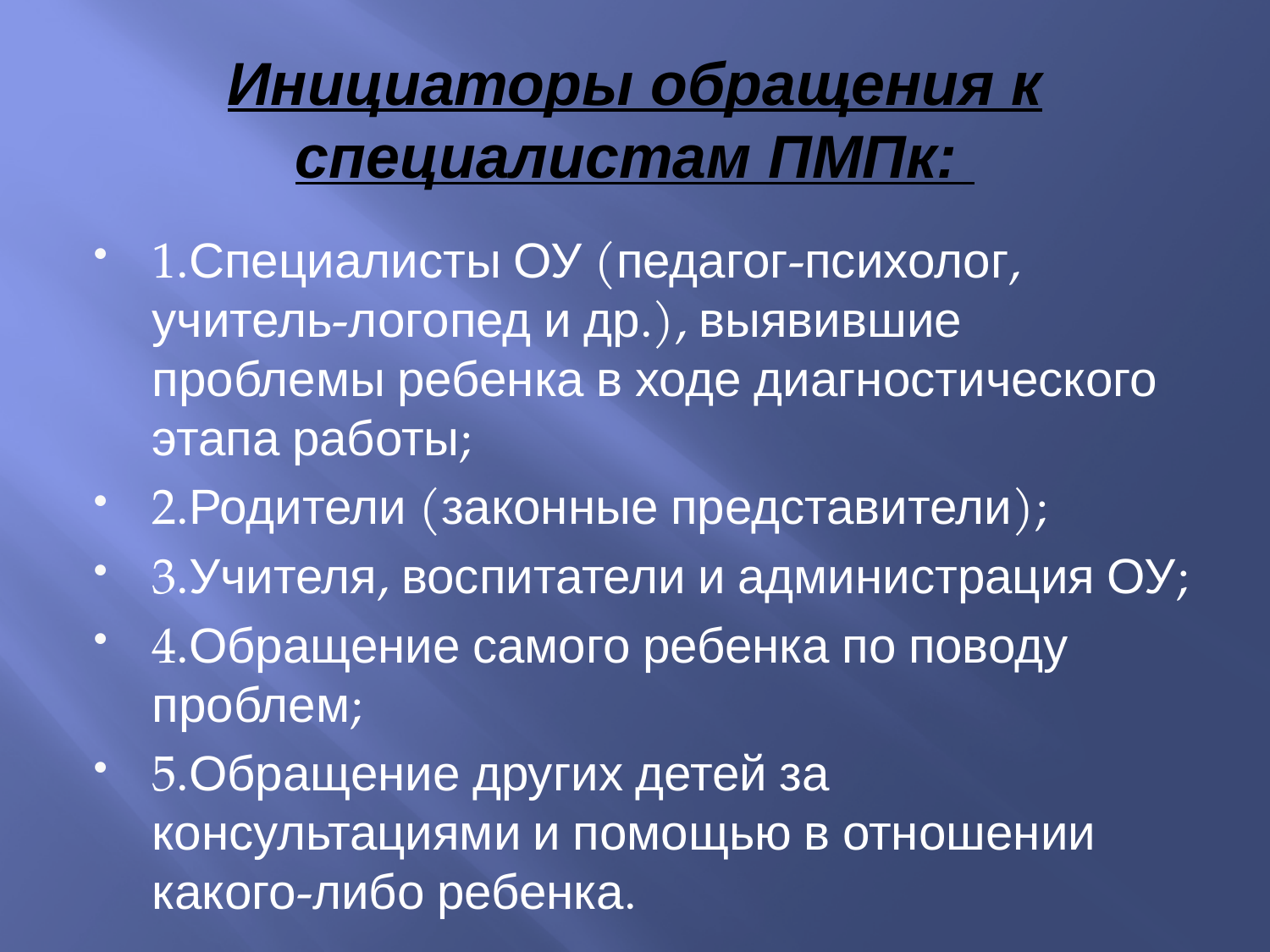

# Инициаторы обращения к специалистам ПМПк:
1.Специалисты ОУ (педагог-психолог, учитель-логопед и др.), выявившие проблемы ребенка в ходе диагностического этапа работы;
2.Родители (законные представители);
3.Учителя, воспитатели и администрация ОУ;
4.Обращение самого ребенка по поводу проблем;
5.Обращение других детей за консультациями и помощью в отношении какого-либо ребенка.